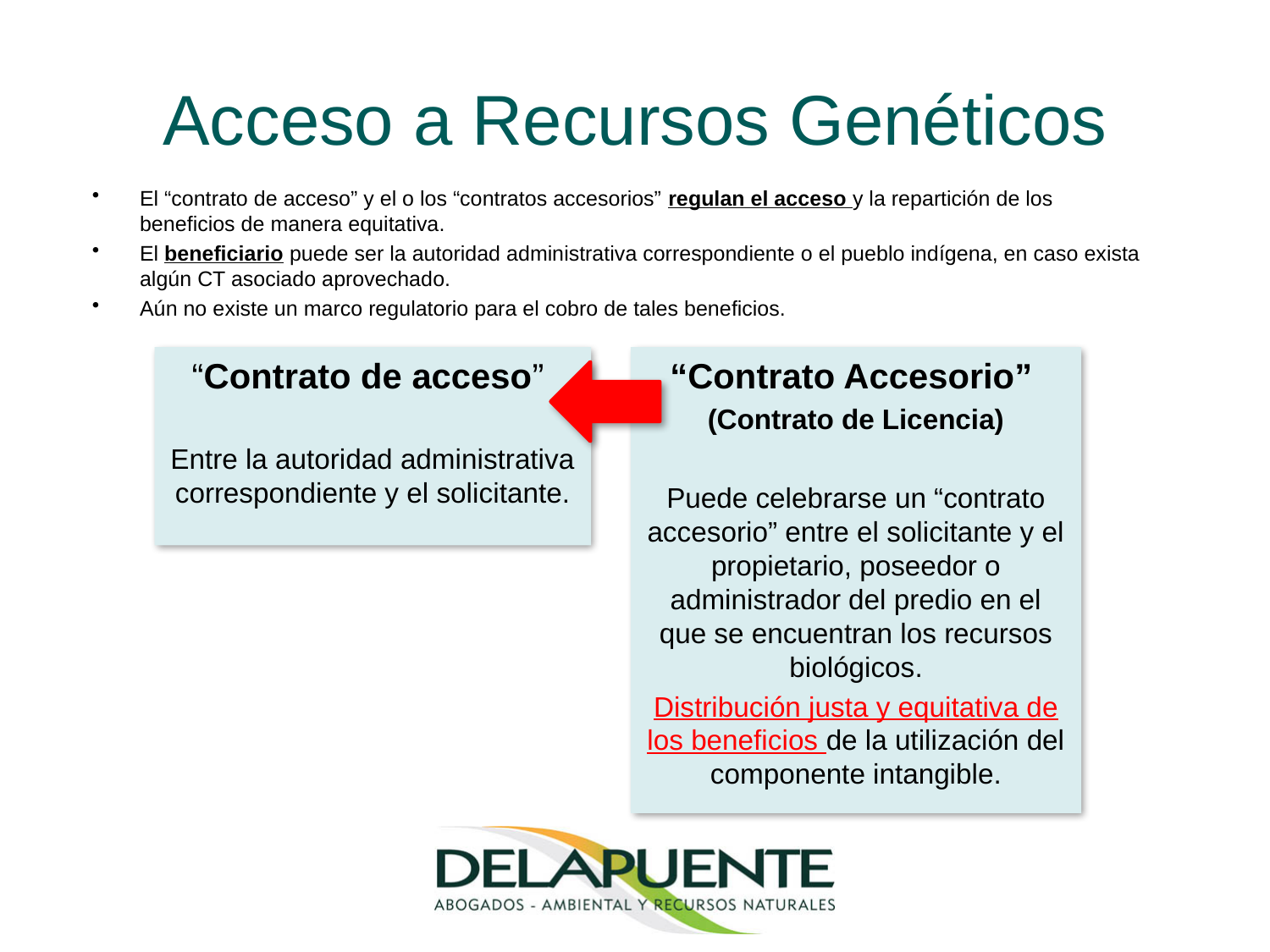

# Acceso a Recursos Genéticos
El “contrato de acceso” y el o los “contratos accesorios” regulan el acceso y la repartición de los beneficios de manera equitativa.
El beneficiario puede ser la autoridad administrativa correspondiente o el pueblo indígena, en caso exista algún CT asociado aprovechado.
Aún no existe un marco regulatorio para el cobro de tales beneficios.
“Contrato de acceso”

Entre la autoridad administrativa correspondiente y el solicitante.

“Contrato Accesorio”
(Contrato de Licencia)

Puede celebrarse un “contrato accesorio” entre el solicitante y el propietario, poseedor o administrador del predio en el que se encuentran los recursos biológicos.
Distribución justa y equitativa de los beneficios de la utilización del componente intangible.